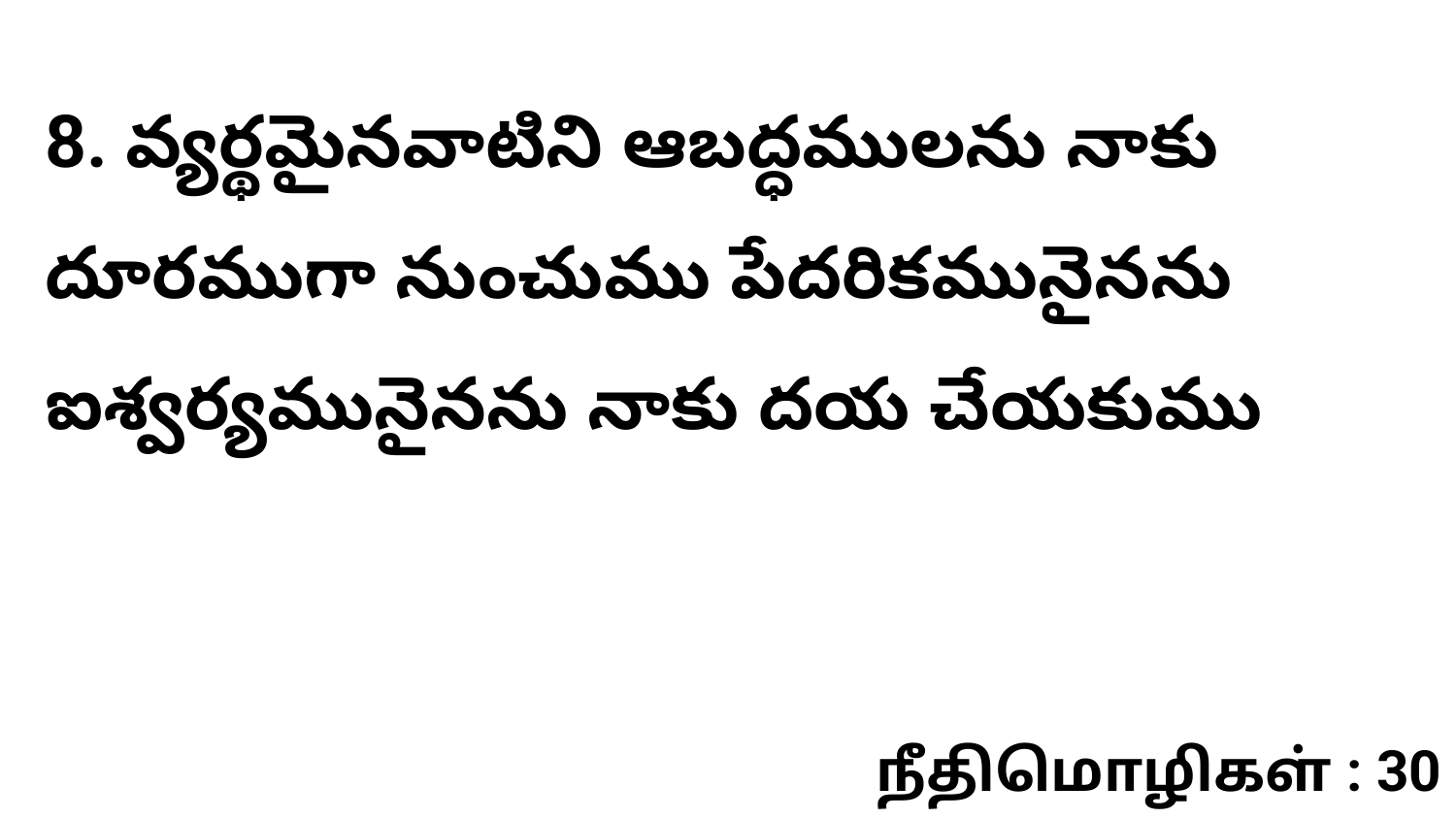

8. వ్యర్థమైనవాటిని ఆబద్ధములను నాకు దూరముగా నుంచుము పేదరికమునైనను ఐశ్వర్యమునైనను నాకు దయ చేయకుము
நீதிமொழிகள் : 30